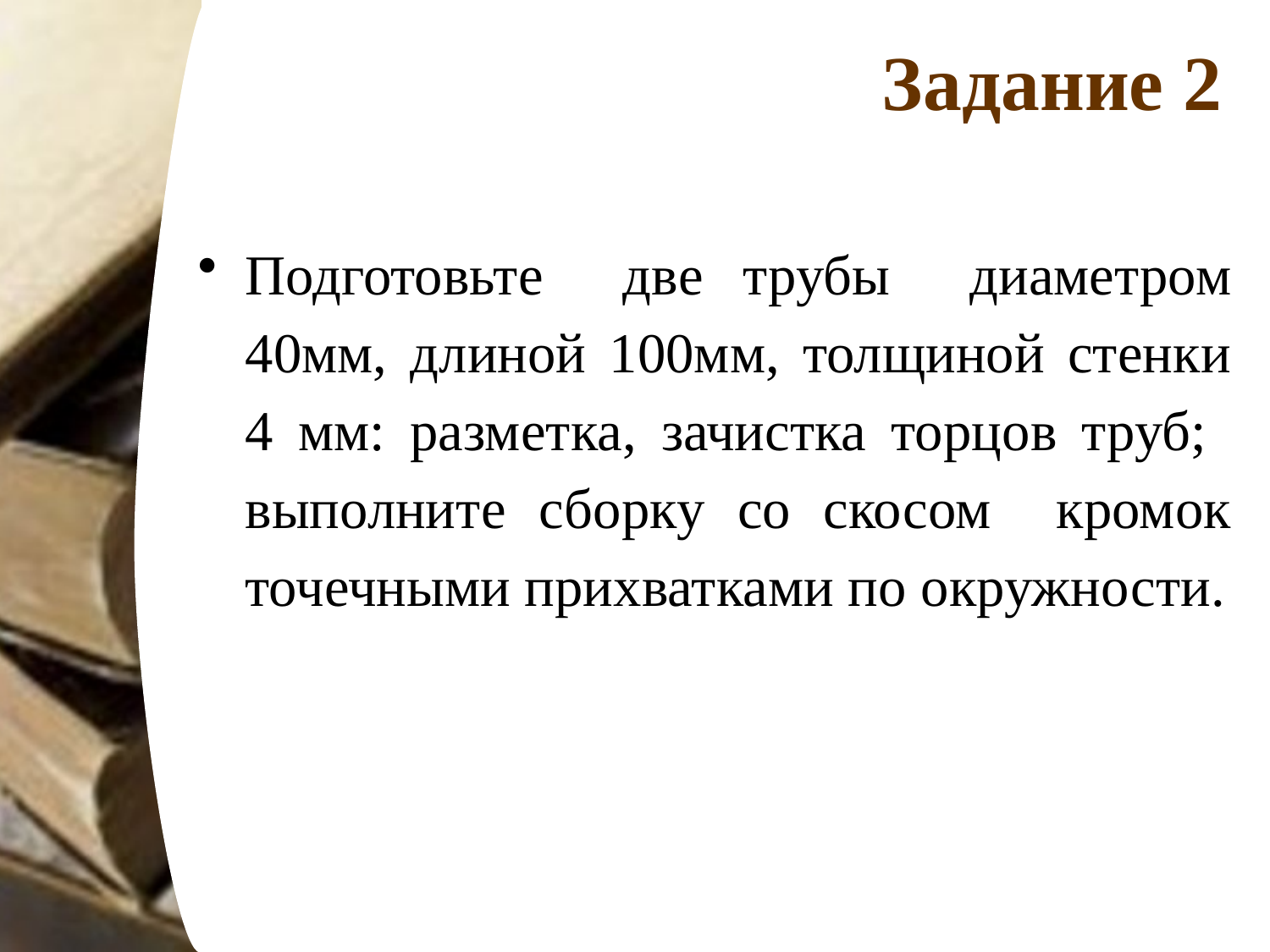

# Задание 2
Подготовьте  две трубы  диаметром 40мм, длиной 100мм, толщиной стенки 4 мм: разметка, зачистка торцов труб;  выполните сборку со скосом  кромок точечными прихватками по окружности.